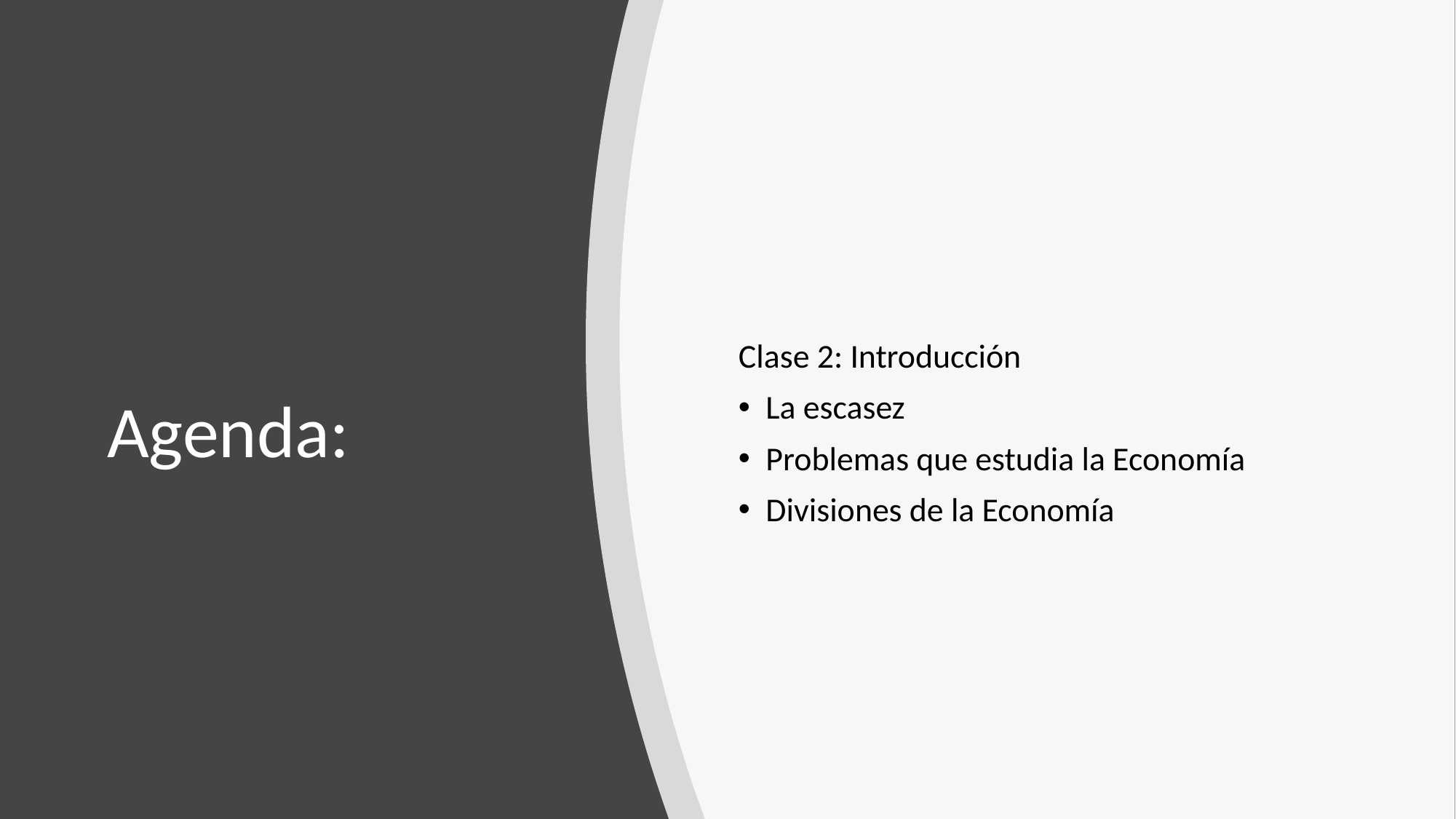

Clase 2: Introducción
La escasez
Problemas que estudia la Economía
Divisiones de la Economía
# Agenda: